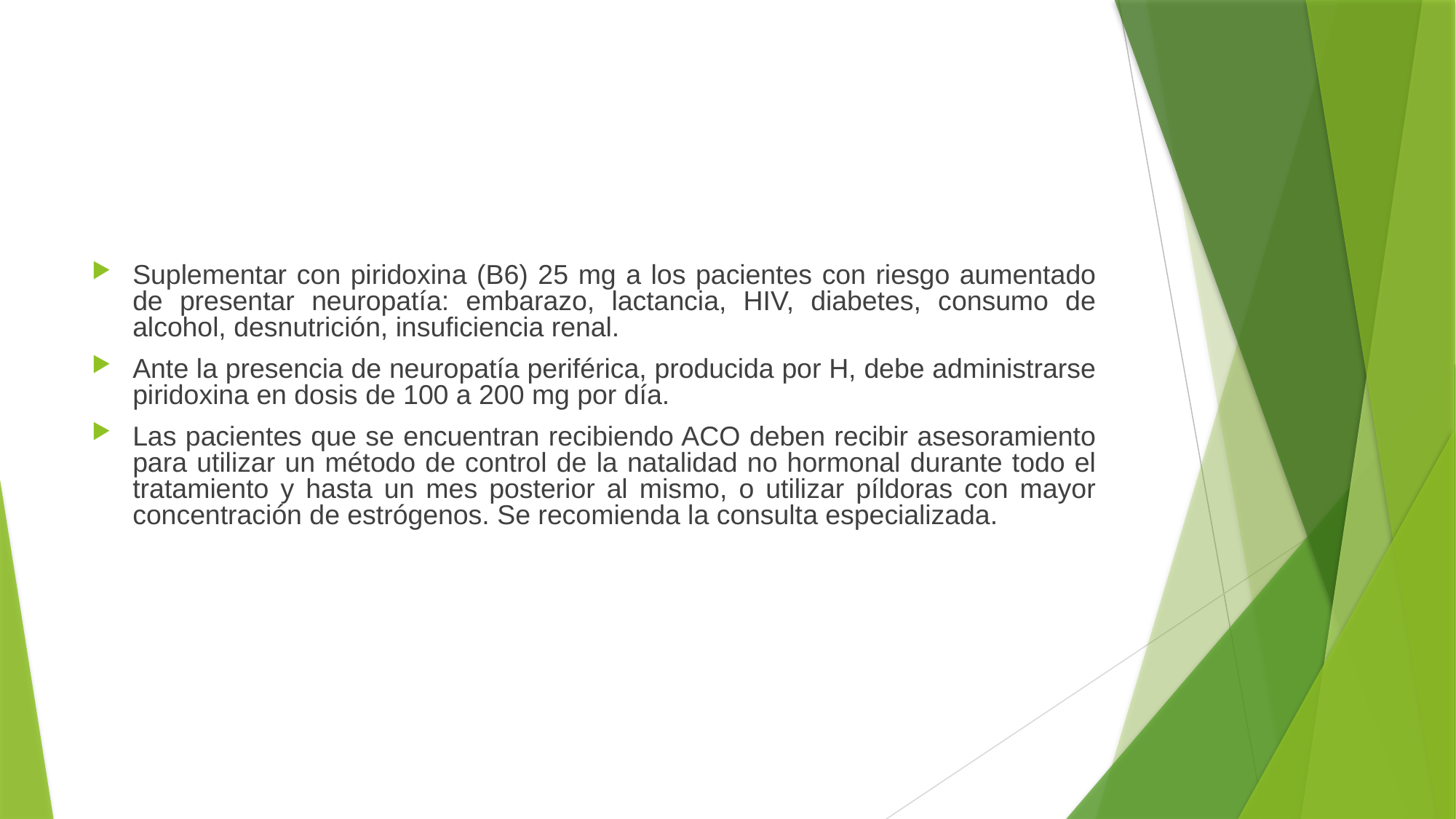

#
Suplementar con piridoxina (B6) 25 mg a los pacientes con riesgo aumentado de presentar neuropatía: embarazo, lactancia, HIV, diabetes, consumo de alcohol, desnutrición, insuficiencia renal.
Ante la presencia de neuropatía periférica, producida por H, debe administrarse piridoxina en dosis de 100 a 200 mg por día.
Las pacientes que se encuentran recibiendo ACO deben recibir asesoramiento para utilizar un método de control de la natalidad no hormonal durante todo el tratamiento y hasta un mes posterior al mismo, o utilizar píldoras con mayor concentración de estrógenos. Se recomienda la consulta especializada.